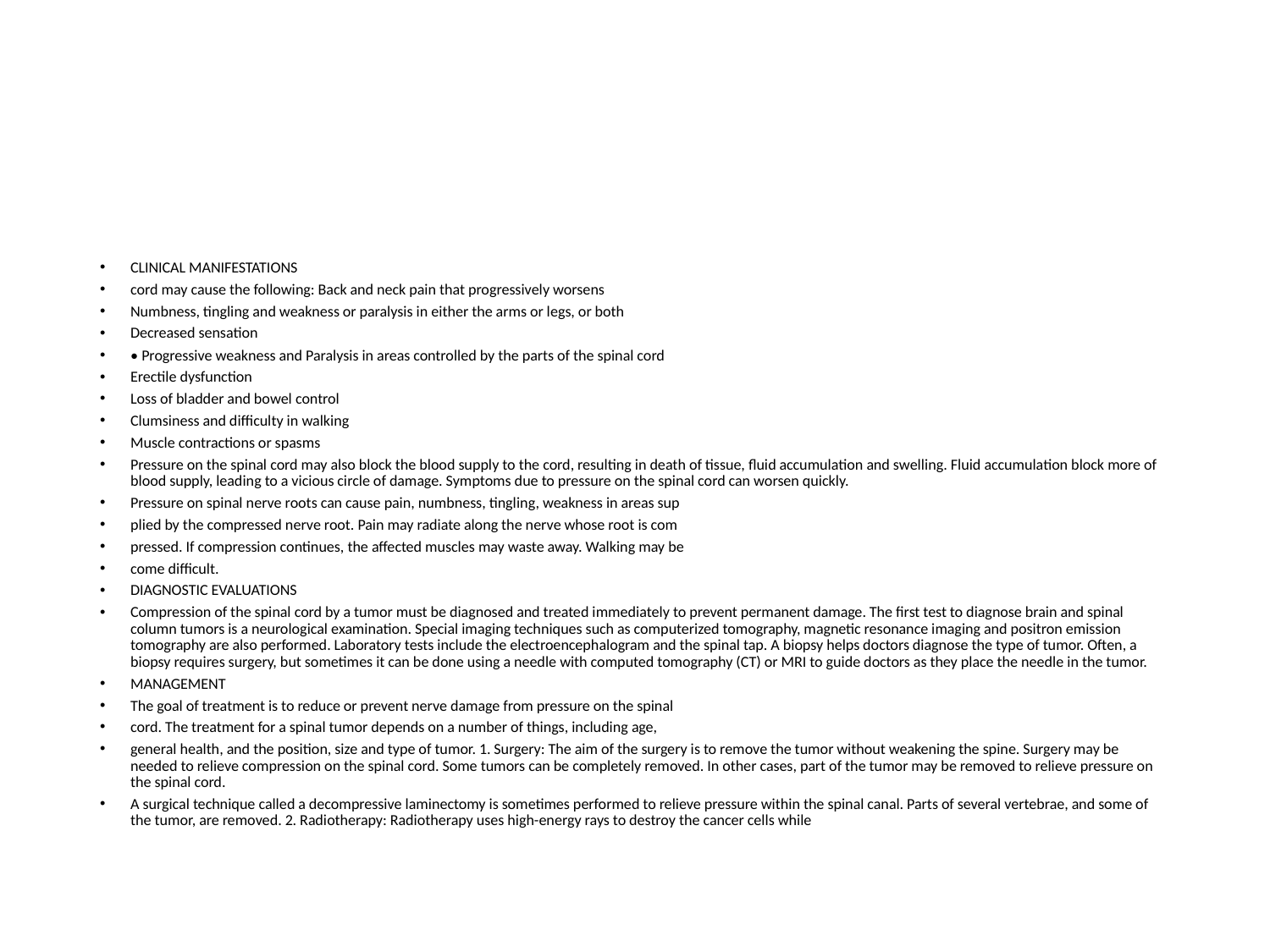

CLINICAL MANIFESTATIONS
cord may cause the following: Back and neck pain that progressively worsens
Numbness, tingling and weakness or paralysis in either the arms or legs, or both
Decreased sensation
• Progressive weakness and Paralysis in areas controlled by the parts of the spinal cord
Erectile dysfunction
Loss of bladder and bowel control
Clumsiness and difficulty in walking
Muscle contractions or spasms
Pressure on the spinal cord may also block the blood supply to the cord, resulting in death of tissue, fluid accumulation and swelling. Fluid accumulation block more of blood supply, leading to a vicious circle of damage. Symptoms due to pressure on the spinal cord can worsen quickly.
Pressure on spinal nerve roots can cause pain, numbness, tingling, weakness in areas sup
plied by the compressed nerve root. Pain may radiate along the nerve whose root is com
pressed. If compression continues, the affected muscles may waste away. Walking may be
come difficult.
DIAGNOSTIC EVALUATIONS
Compression of the spinal cord by a tumor must be diagnosed and treated immediately to prevent permanent damage. The first test to diagnose brain and spinal column tumors is a neurological examination. Special imaging techniques such as computerized tomography, magnetic resonance imaging and positron emission tomography are also performed. Laboratory tests include the electroencephalogram and the spinal tap. A biopsy helps doctors diagnose the type of tumor. Often, a biopsy requires surgery, but sometimes it can be done using a needle with computed tomography (CT) or MRI to guide doctors as they place the needle in the tumor.
MANAGEMENT
The goal of treatment is to reduce or prevent nerve damage from pressure on the spinal
cord. The treatment for a spinal tumor depends on a number of things, including age,
general health, and the position, size and type of tumor. 1. Surgery: The aim of the surgery is to remove the tumor without weakening the spine. Surgery may be needed to relieve compression on the spinal cord. Some tumors can be completely removed. In other cases, part of the tumor may be removed to relieve pressure on the spinal cord.
A surgical technique called a decompressive laminectomy is sometimes performed to relieve pressure within the spinal canal. Parts of several vertebrae, and some of the tumor, are removed. 2. Radiotherapy: Radiotherapy uses high-energy rays to destroy the cancer cells while